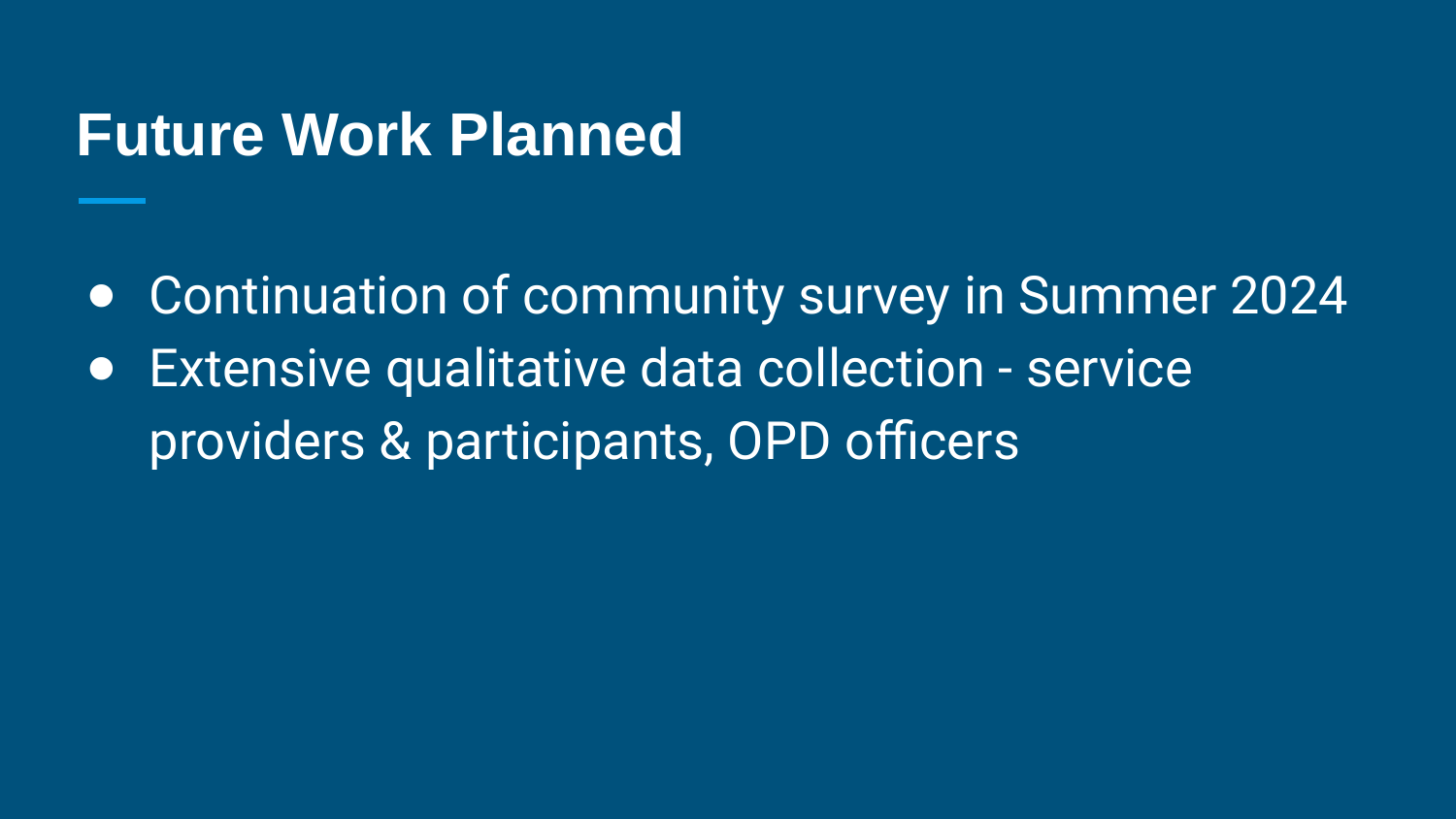

# Future Work Planned
Continuation of community survey in Summer 2024
Extensive qualitative data collection - service providers & participants, OPD officers